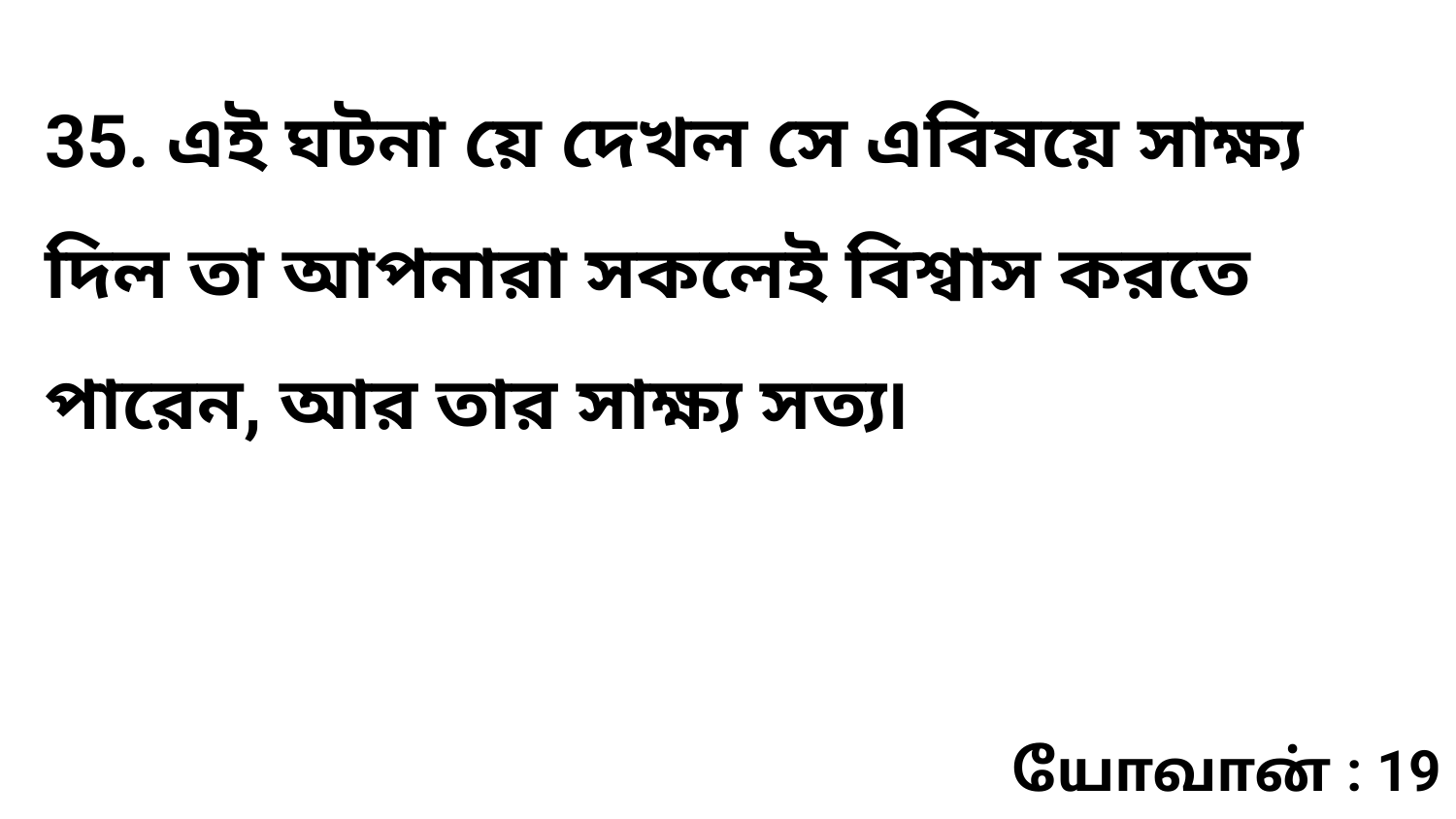

35. এই ঘটনা য়ে দেখল সে এবিষয়ে সাক্ষ্য দিল তা আপনারা সকলেই বিশ্বাস করতে পারেন, আর তার সাক্ষ্য সত্য৷
யோவான் : 19